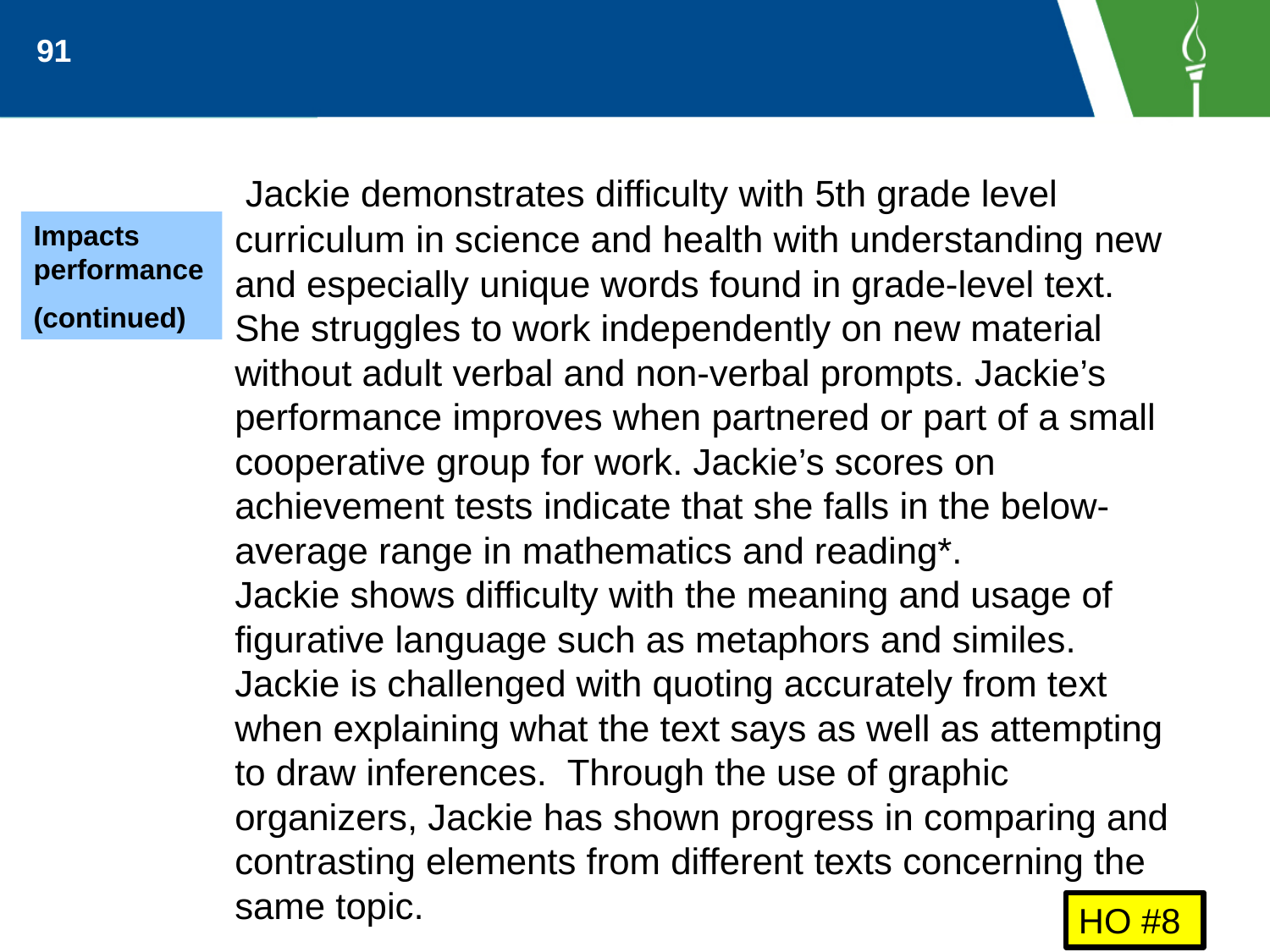

91
 Jackie demonstrates difficulty with 5th grade level curriculum in science and health with understanding new and especially unique words found in grade-level text.
She struggles to work independently on new material without adult verbal and non-verbal prompts. Jackie’s performance improves when partnered or part of a small cooperative group for work. Jackie’s scores on achievement tests indicate that she falls in the below-average range in mathematics and reading*.
Jackie shows difficulty with the meaning and usage of figurative language such as metaphors and similes.  Jackie is challenged with quoting accurately from text when explaining what the text says as well as attempting to draw inferences.  Through the use of graphic organizers, Jackie has shown progress in comparing and contrasting elements from different texts concerning the same topic.

Impacts performance
(continued)
HO #8